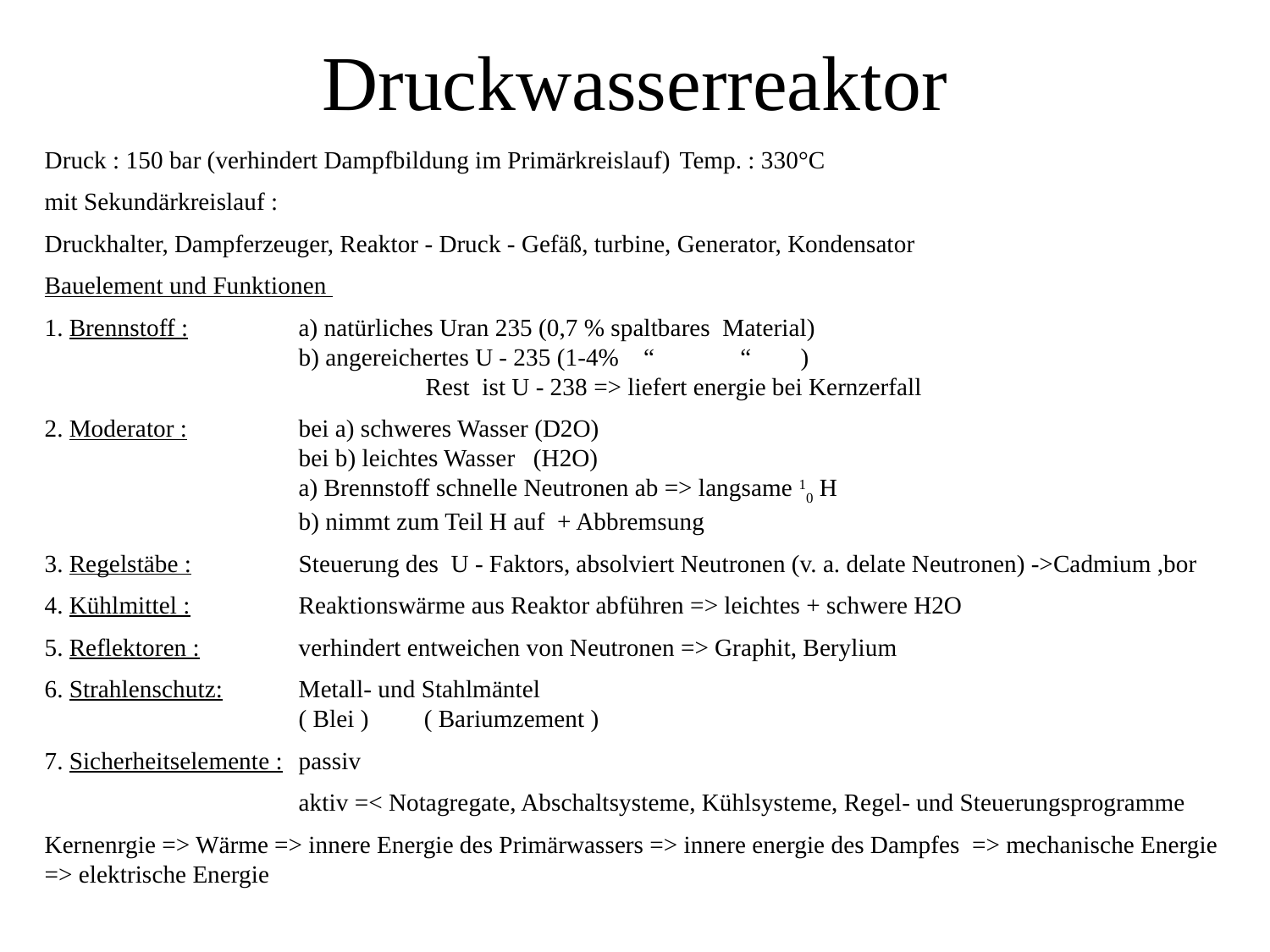

# Druckwasserreaktor
Druck : 150 bar (verhindert Dampfbildung im Primärkreislauf)	Temp. : 330°C
mit Sekundärkreislauf :
Druckhalter, Dampferzeuger, Reaktor - Druck - Gefäß, turbine, Generator, Kondensator
Bauelement und Funktionen
1. Brennstoff :	a) natürliches Uran 235 (0,7 % spaltbares  Material)					b) angereichertes U - 235 (1-4%    “              “        )						Rest  ist U - 238 => liefert energie bei Kernzerfall
2. Moderator :	bei a) schweres Wasser (D2O)							bei b) leichtes Wasser   (H2O)							a) Brennstoff schnelle Neutronen ab => langsame 10 H					b) nimmt zum Teil H auf  + Abbremsung
3. Regelstäbe :	Steuerung des  U - Faktors, absolviert Neutronen (v. a. delate Neutronen) ->Cadmium ,bor
4. Kühlmittel :	Reaktionswärme aus Reaktor abführen => leichtes + schwere H2O
5. Reflektoren :	verhindert entweichen von Neutronen => Graphit, Berylium
6. Strahlenschutz:	Metall- und Stahlmäntel								( Blei )         ( Bariumzement )
7. Sicherheitselemente : 	passiv
		aktiv =< Notagregate, Abschaltsysteme, Kühlsysteme, Regel- und Steuerungsprogramme
Kernenrgie => Wärme => innere Energie des Primärwassers => innere energie des Dampfes  => mechanische Energie => elektrische Energie